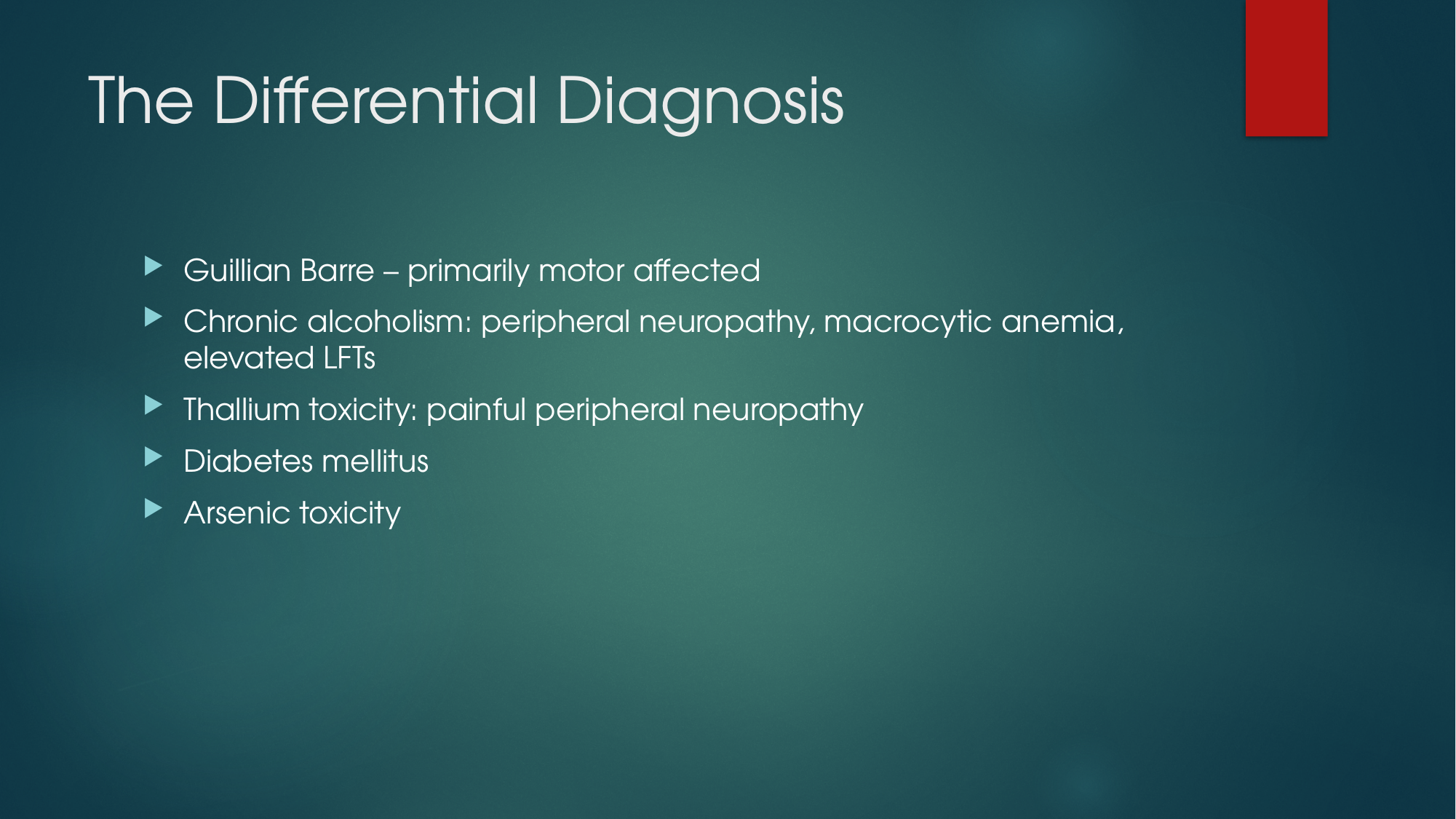

# The Differential Diagnosis
Guillian Barre – primarily motor affected
Chronic alcoholism: peripheral neuropathy, macrocytic anemia, elevated LFTs
Thallium toxicity: painful peripheral neuropathy
Diabetes mellitus
Arsenic toxicity